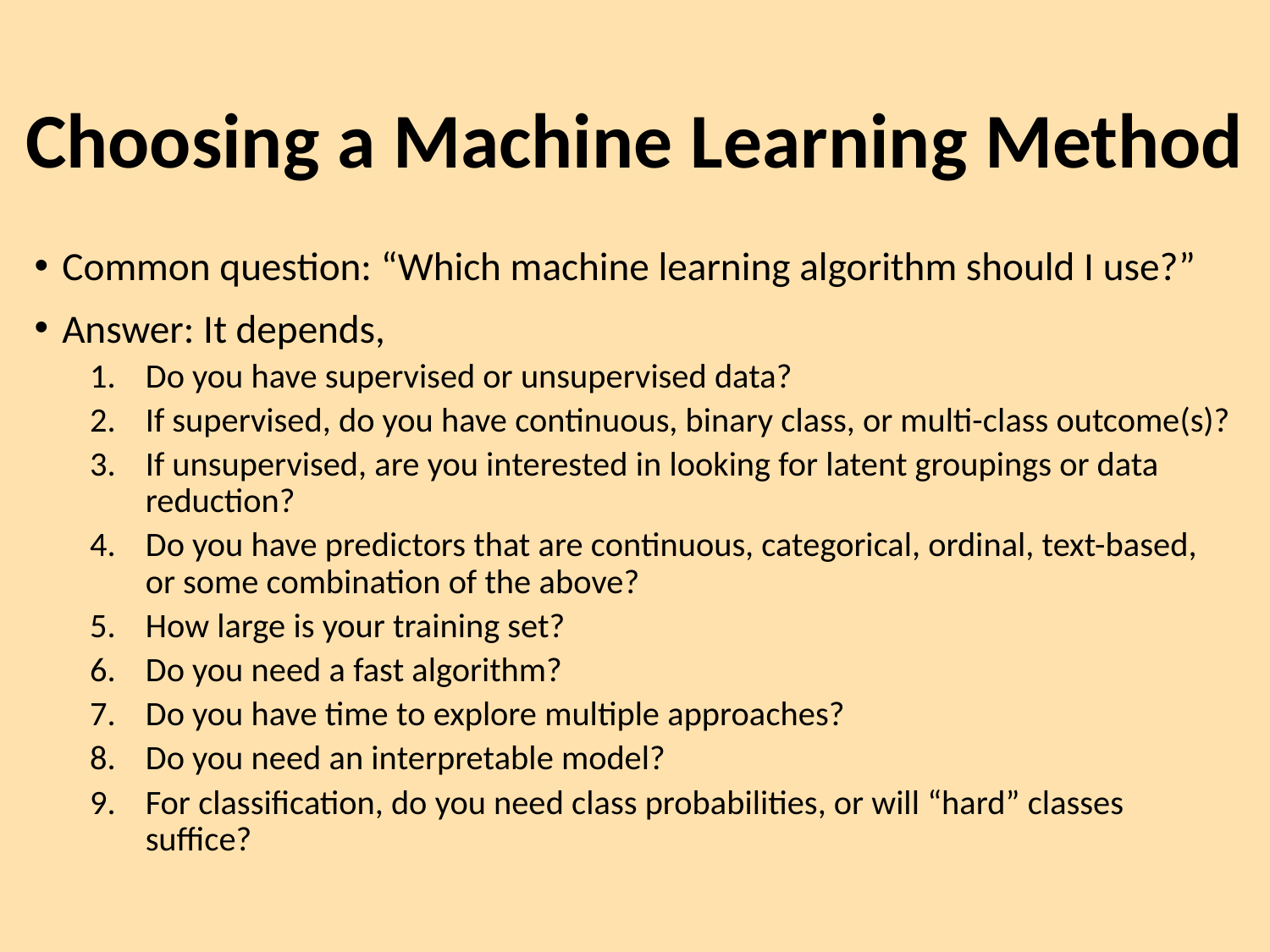

# Choosing a Machine Learning Method
Common question: “Which machine learning algorithm should I use?”
Answer: It depends,
Do you have supervised or unsupervised data?
If supervised, do you have continuous, binary class, or multi-class outcome(s)?
If unsupervised, are you interested in looking for latent groupings or data reduction?
Do you have predictors that are continuous, categorical, ordinal, text-based, or some combination of the above?
How large is your training set?
Do you need a fast algorithm?
Do you have time to explore multiple approaches?
Do you need an interpretable model?
For classification, do you need class probabilities, or will “hard” classes suffice?